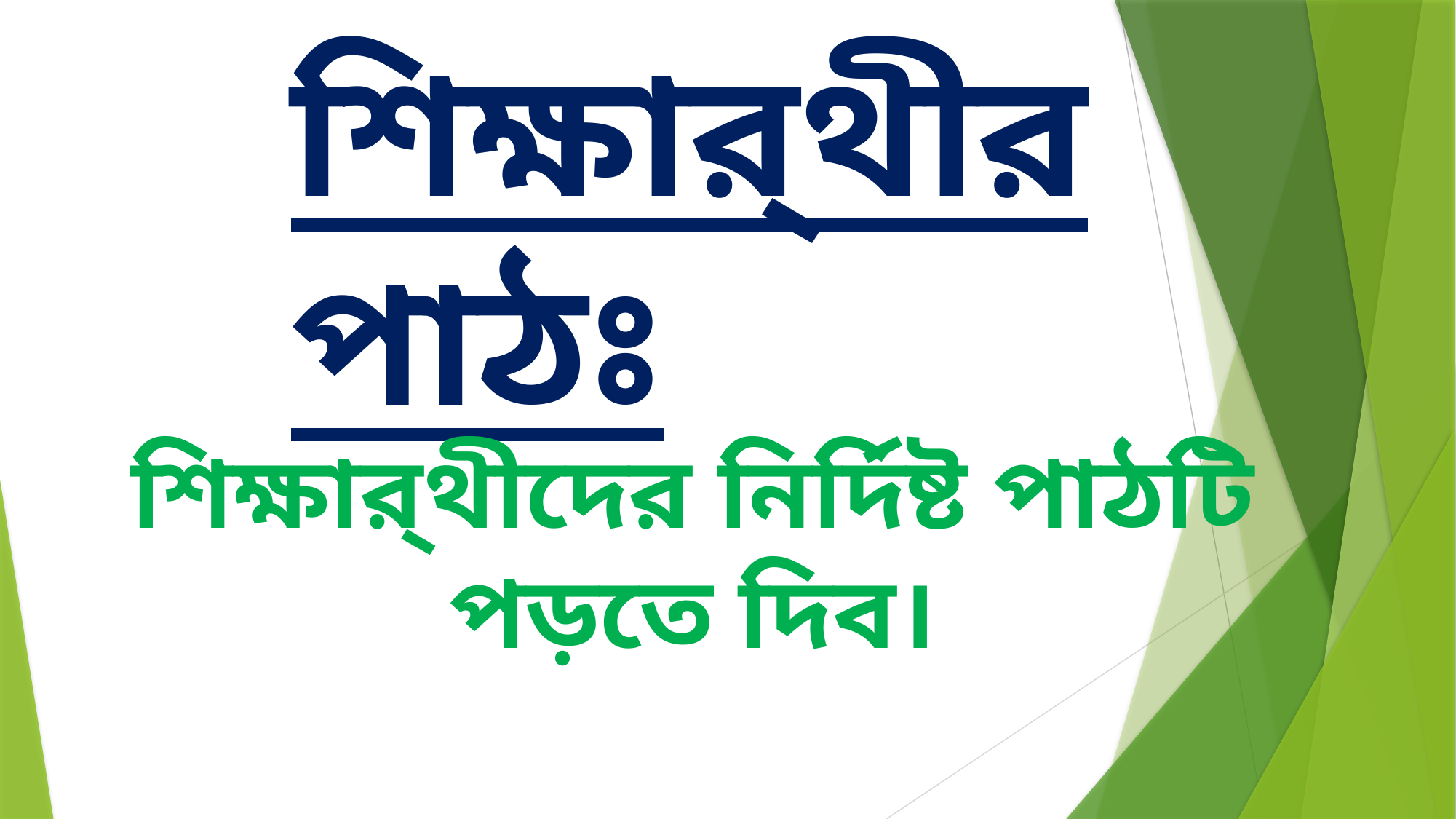

শিক্ষার্থীর পাঠঃ
শিক্ষার্থীদের নির্দিষ্ট পাঠটি পড়তে দিব।